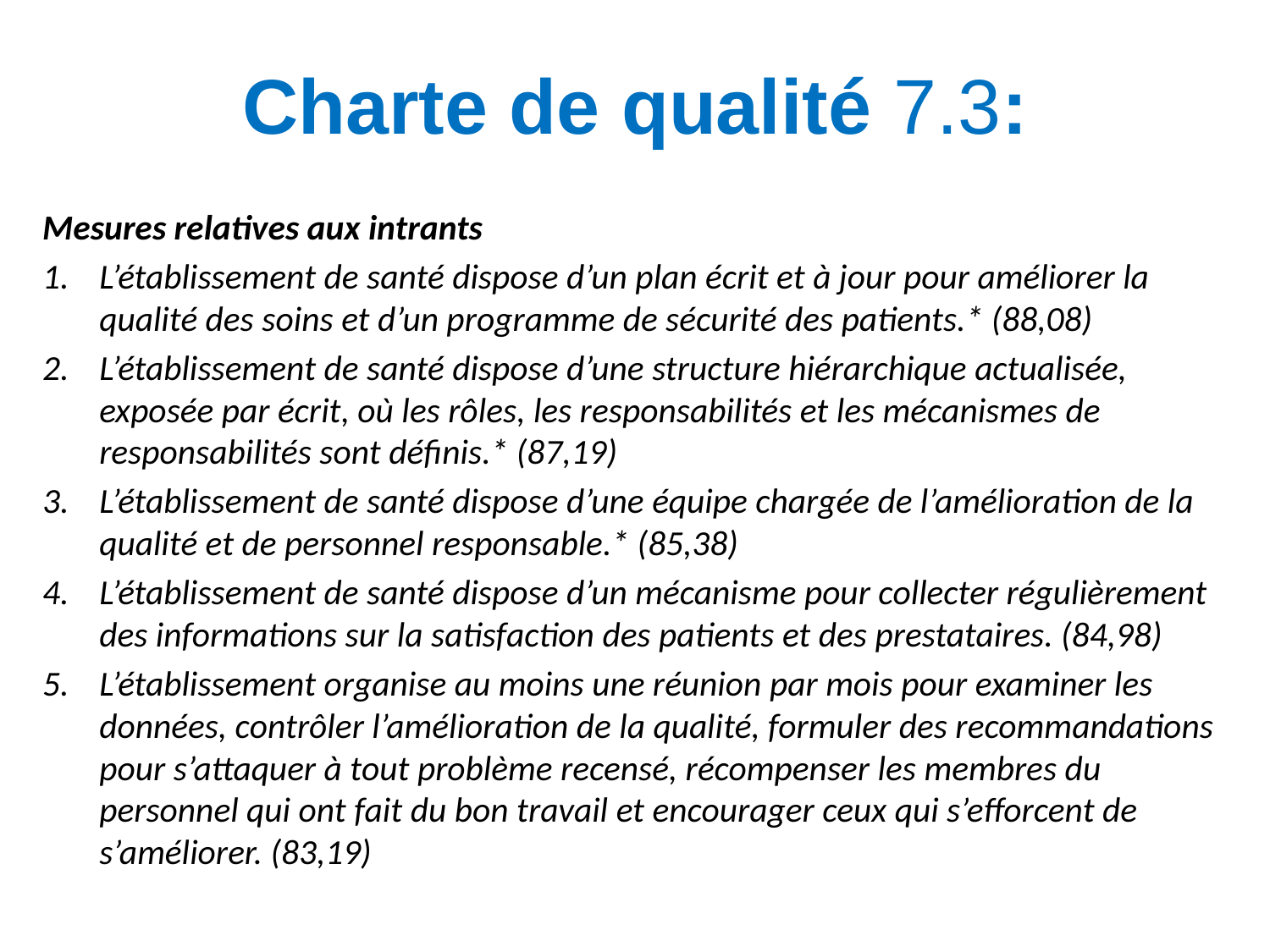

# Charte de qualité 7.3:
Mesures relatives aux intrants
L’établissement de santé dispose d’un plan écrit et à jour pour améliorer la qualité des soins et d’un programme de sécurité des patients.* (88,08)
L’établissement de santé dispose d’une structure hiérarchique actualisée, exposée par écrit, où les rôles, les responsabilités et les mécanismes de responsabilités sont définis.* (87,19)
L’établissement de santé dispose d’une équipe chargée de l’amélioration de la qualité et de personnel responsable.* (85,38)
L’établissement de santé dispose d’un mécanisme pour collecter régulièrement des informations sur la satisfaction des patients et des prestataires. (84,98)
L’établissement organise au moins une réunion par mois pour examiner les données, contrôler l’amélioration de la qualité, formuler des recommandations pour s’attaquer à tout problème recensé, récompenser les membres du personnel qui ont fait du bon travail et encourager ceux qui s’efforcent de s’améliorer. (83,19)